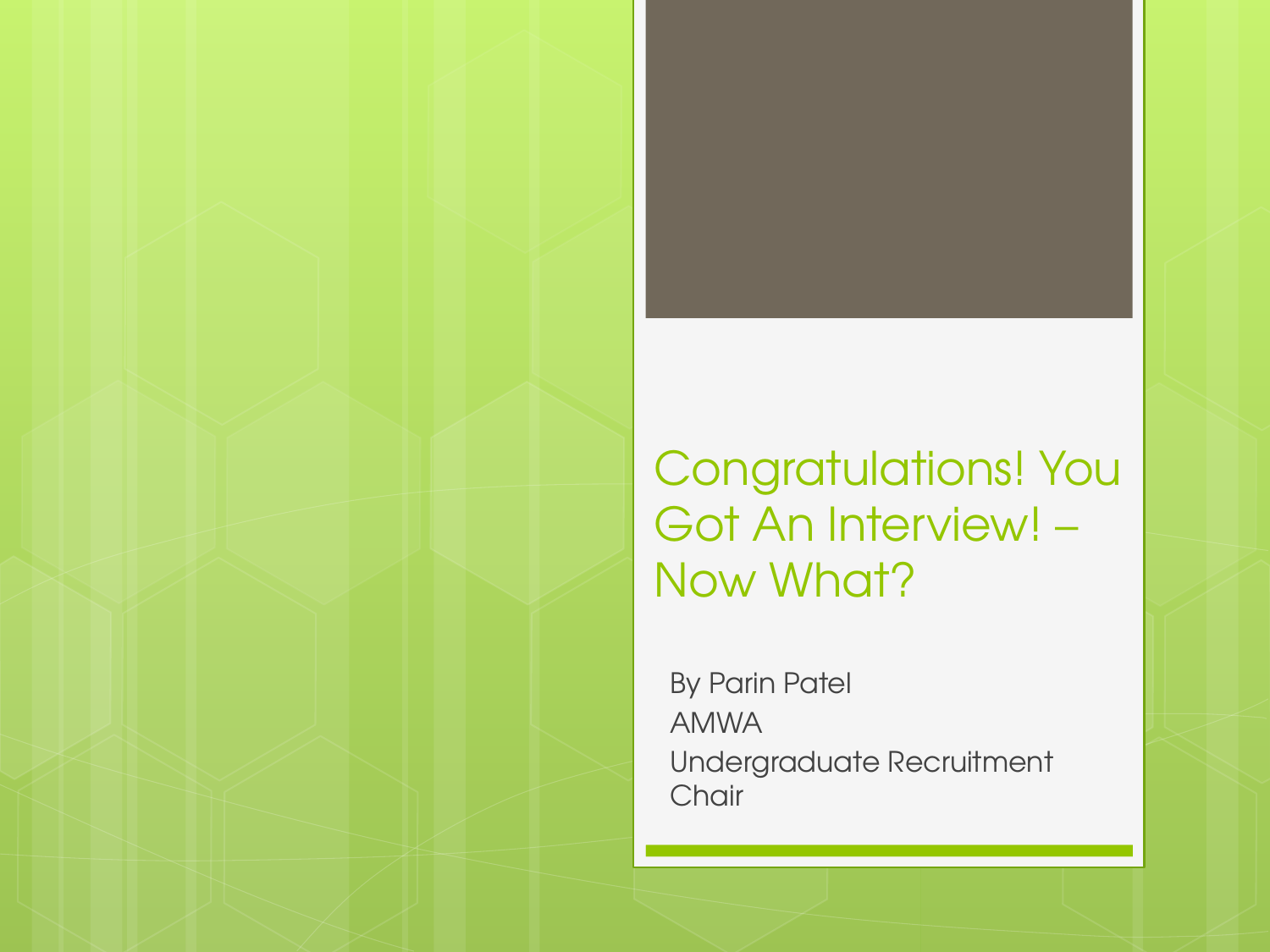

# Congratulations! You Got An Interview! – Now What?
By Parin Patel
AMWA
Undergraduate Recruitment Chair